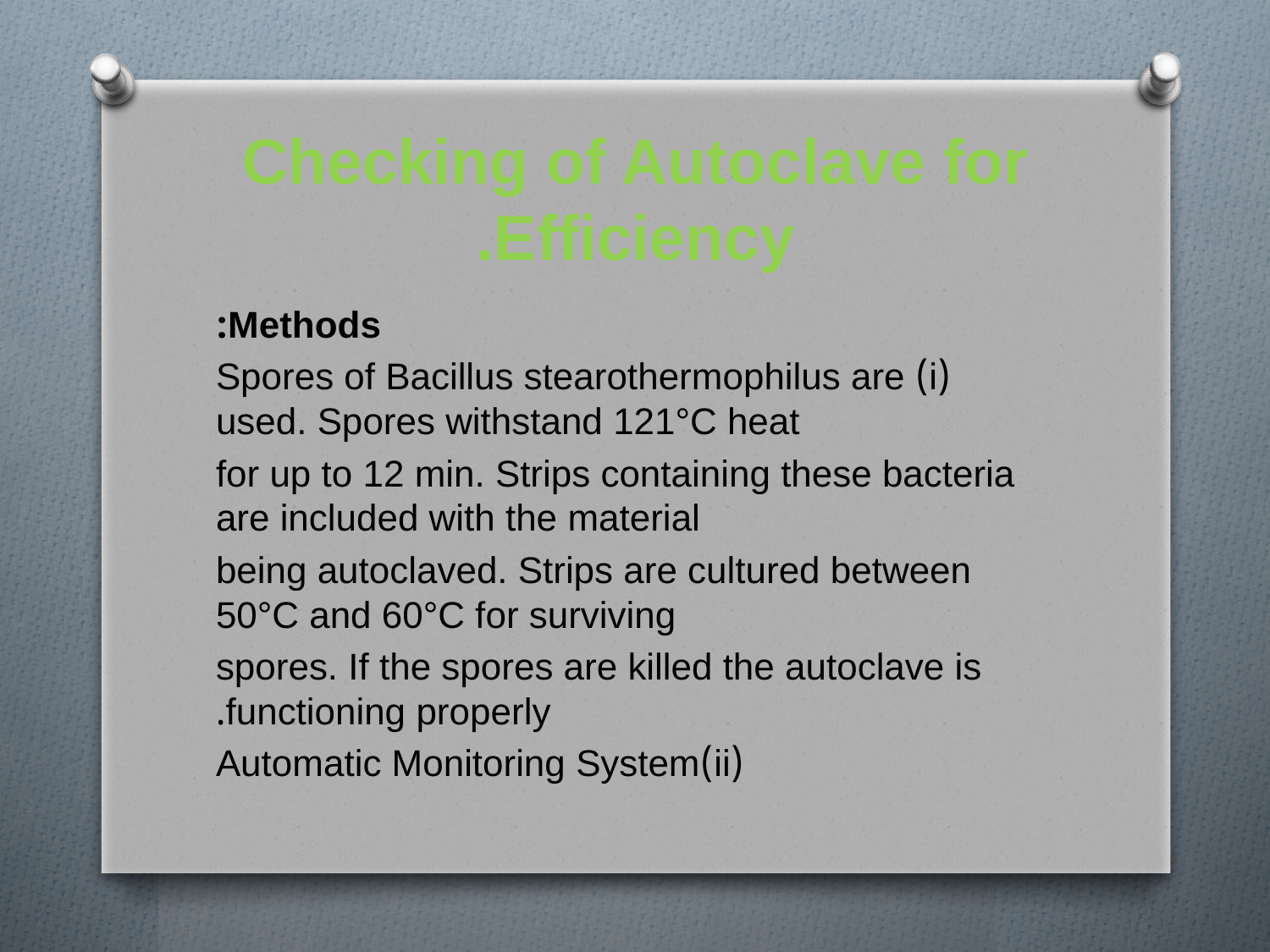

# Checking of Autoclave for Efficiency.
Methods:
(i) Spores of Bacillus stearothermophilus are used. Spores withstand 121°C heat
for up to 12 min. Strips containing these bacteria are included with the material
being autoclaved. Strips are cultured between 50°C and 60°C for surviving
spores. If the spores are killed the autoclave is functioning properly.
(ii)Automatic Monitoring System